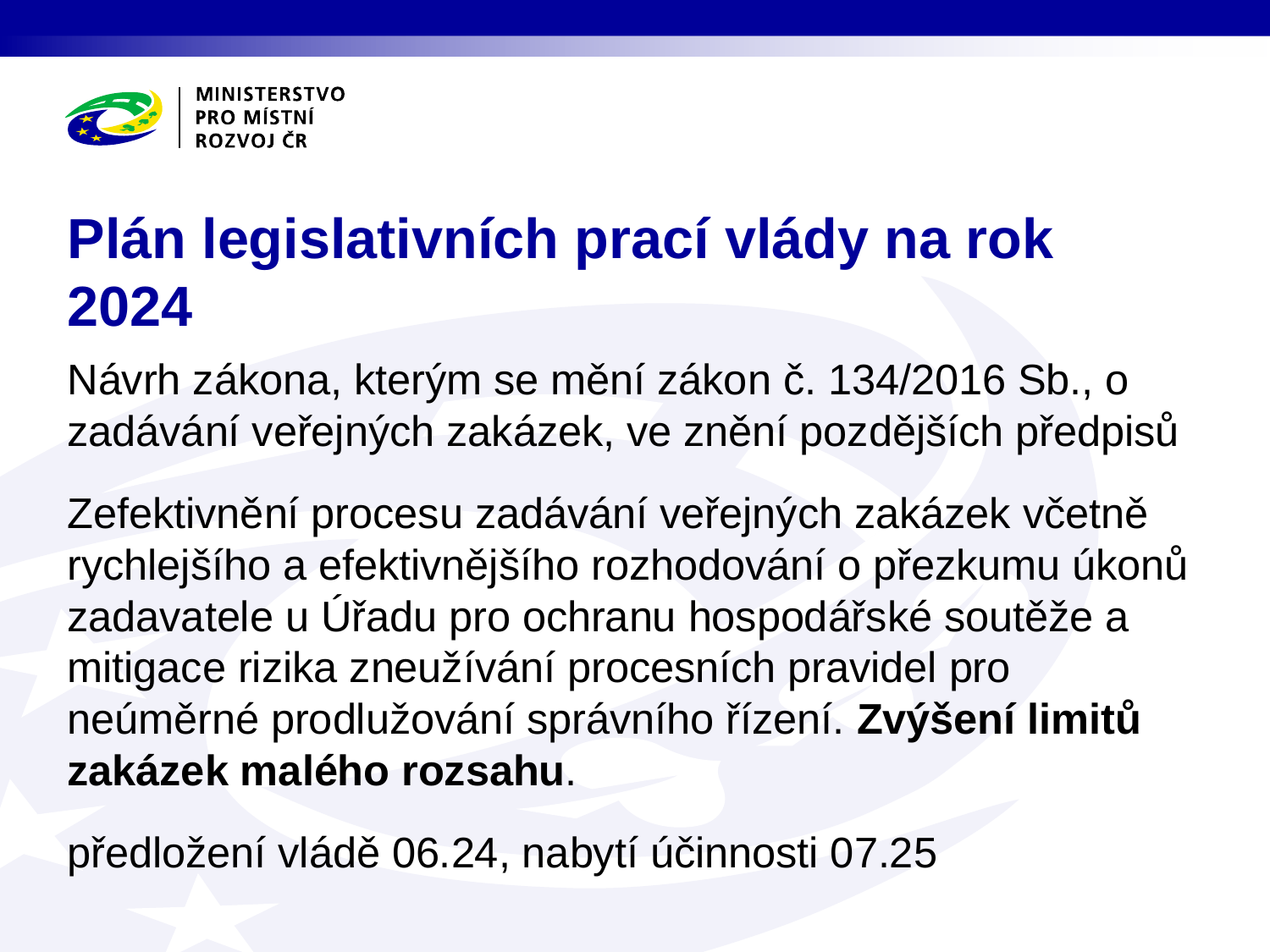

# Plán legislativních prací vlády na rok 2024
Návrh zákona, kterým se mění zákon č. 134/2016 Sb., o zadávání veřejných zakázek, ve znění pozdějších předpisů
Zefektivnění procesu zadávání veřejných zakázek včetně rychlejšího a efektivnějšího rozhodování o přezkumu úkonů zadavatele u Úřadu pro ochranu hospodářské soutěže a mitigace rizika zneužívání procesních pravidel pro neúměrné prodlužování správního řízení. Zvýšení limitů zakázek malého rozsahu.
předložení vládě 06.24, nabytí účinnosti 07.25